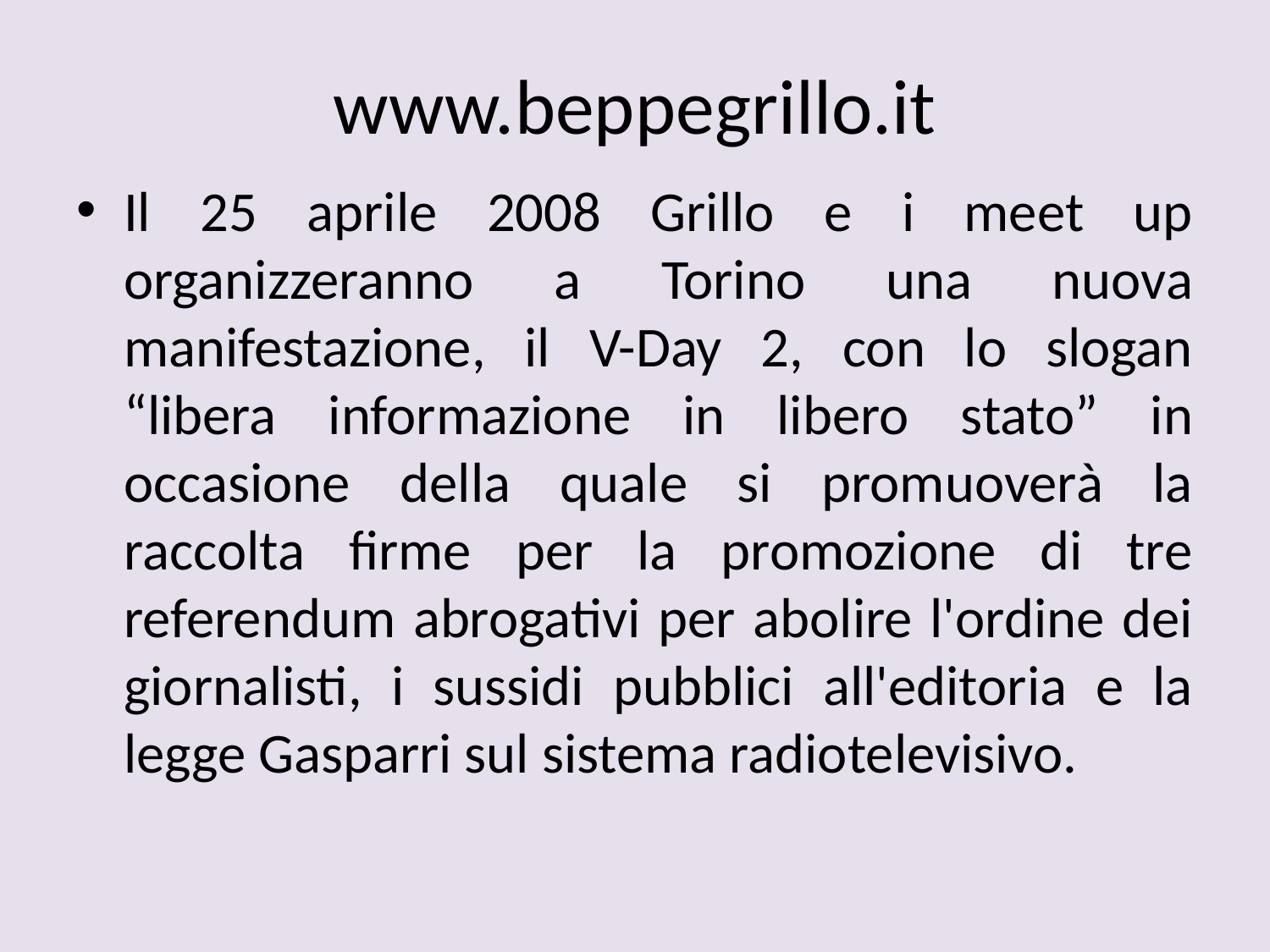

# www.beppegrillo.it
Il 25 aprile 2008 Grillo e i meet up organizzeranno a Torino una nuova manifestazione, il V-Day 2, con lo slogan “libera informazione in libero stato” in occasione della quale si promuoverà la raccolta firme per la promozione di tre referendum abrogativi per abolire l'ordine dei giornalisti, i sussidi pubblici all'editoria e la legge Gasparri sul sistema radiotelevisivo.